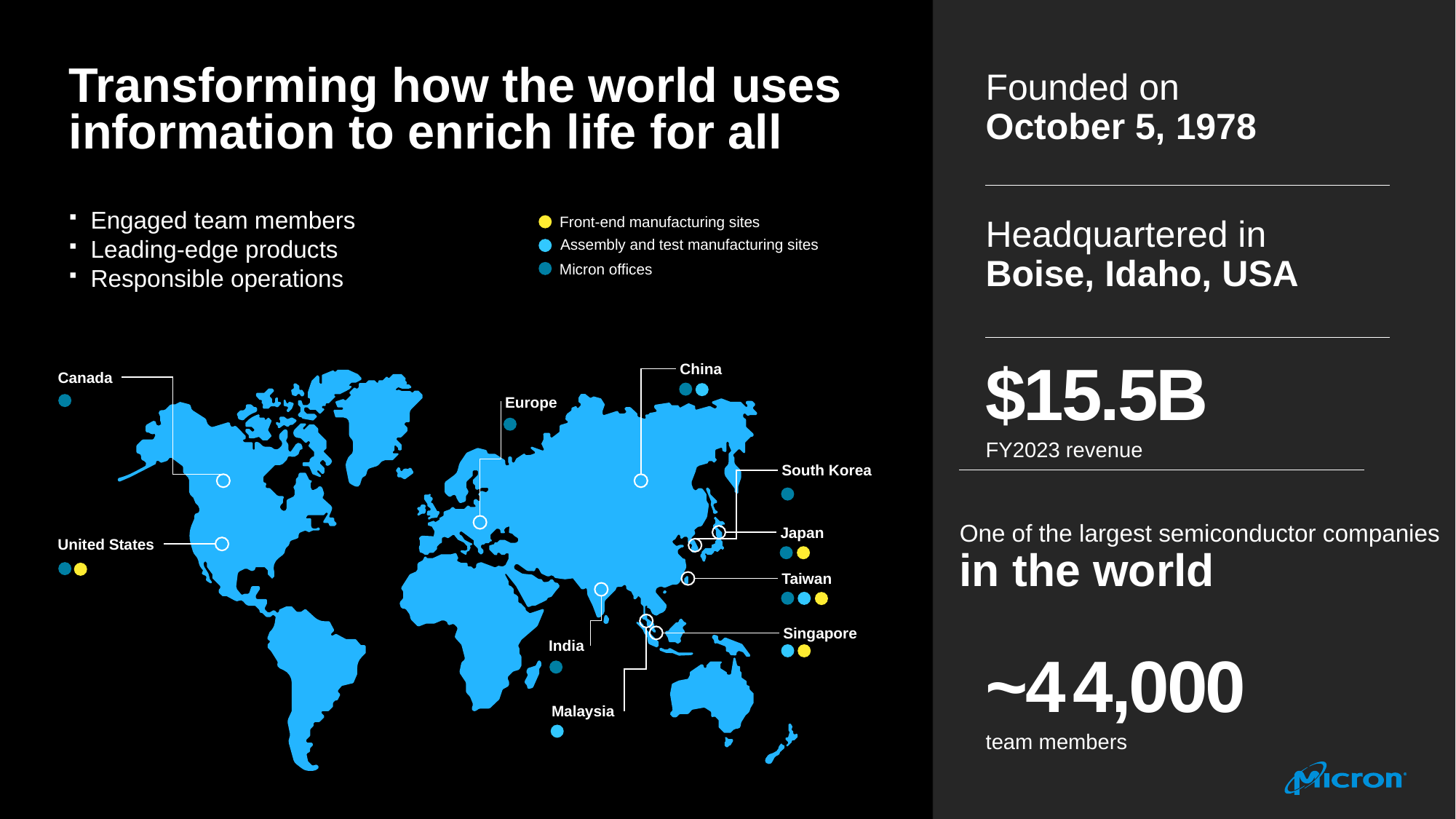

Founded on
October 5, 1978
# Transforming how the world uses information to enrich life for all
Headquartered in
Boise, Idaho, USA
Engaged team members
Leading-edge products
Responsible operations
Front-end manufacturing sites

Assembly and test manufacturing sites

Micron offices

$15.5B
FY2023 revenue
 China
Canada

 Europe

 South Korea

One of the largest semiconductor companies
in the world

 Japan

United States

 Taiwan

India

Malaysia
 Singapore

~4 4,000
team members